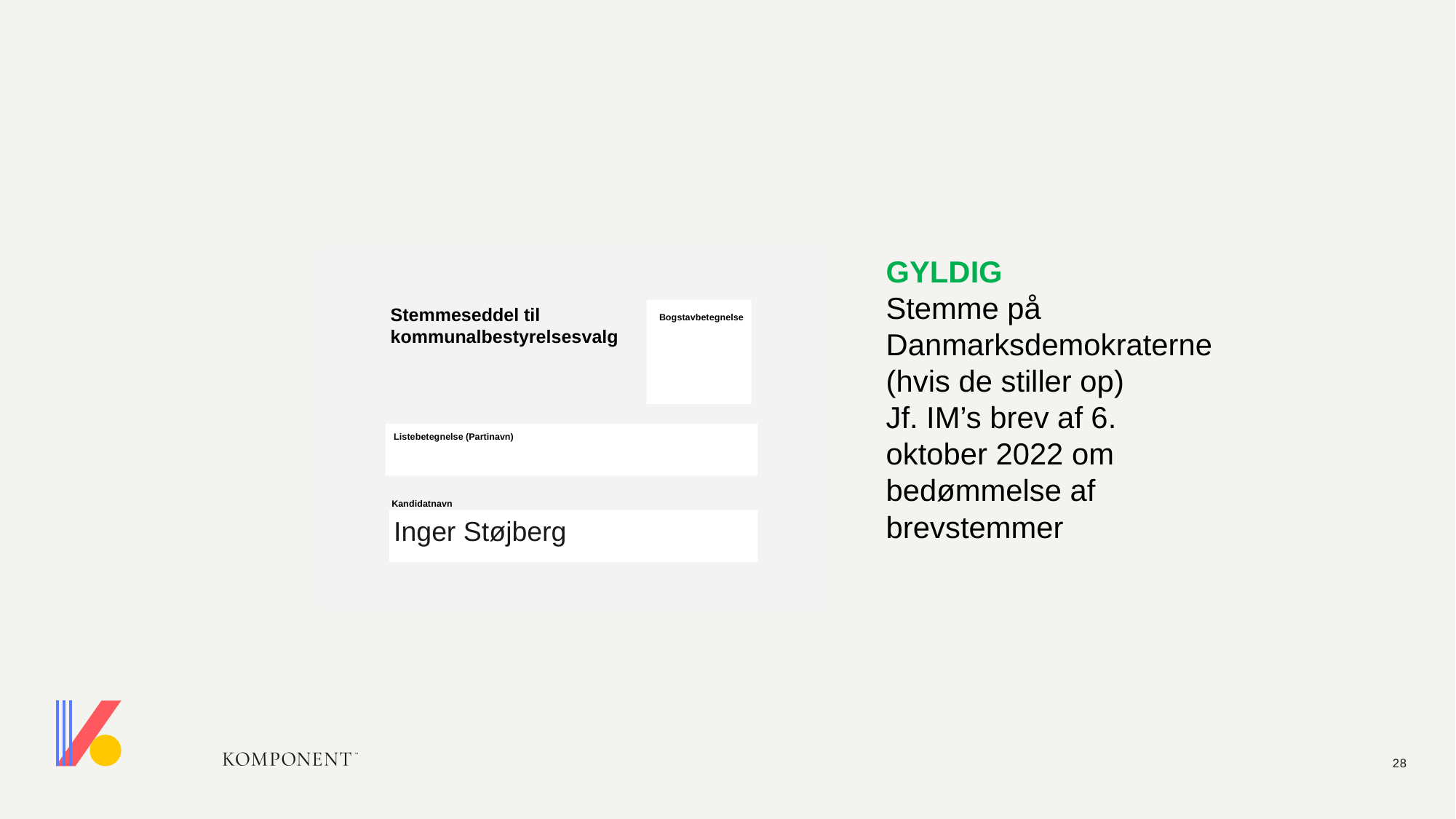

#

Stemmeseddel til
kommunalbestyrelsesvalg

Bogstavbetegnelse

Listebetegnelse (Partinavn)
Kandidatnavn
Inger Støjberg
GYLDIG
Stemme på Danmarksdemokraterne (hvis de stiller op)
Jf. IM’s brev af 6. oktober 2022 om bedømmelse af brevstemmer
28